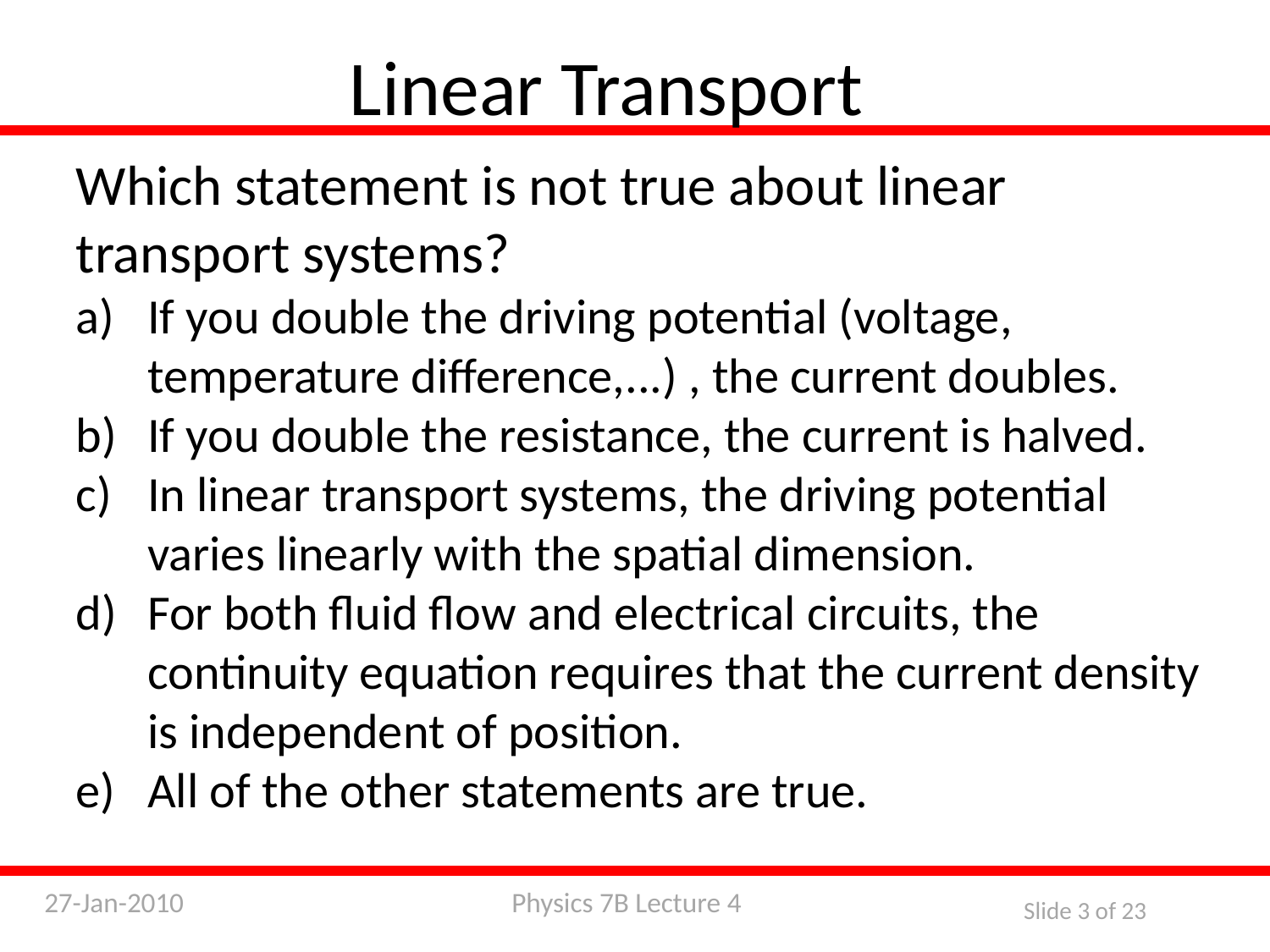

Linear Transport
Which statement is not true about linear transport systems?
If you double the driving potential (voltage, temperature difference,...) , the current doubles.
If you double the resistance, the current is halved.
In linear transport systems, the driving potential varies linearly with the spatial dimension.
For both fluid flow and electrical circuits, the continuity equation requires that the current density is independent of position.
All of the other statements are true.